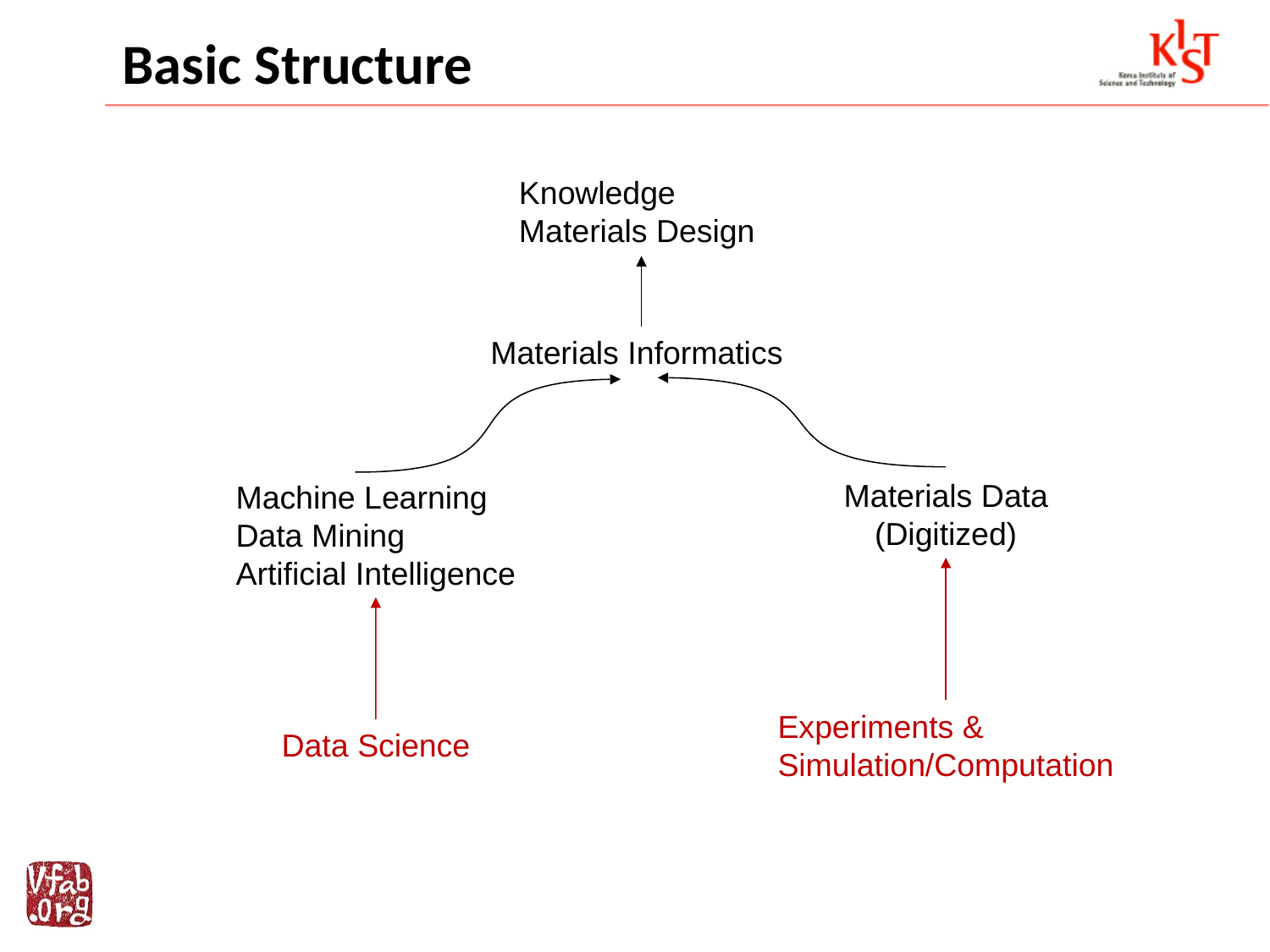

# Basic Structure
Knowledge
Materials Design
Materials Informatics
Materials Data
(Digitized)
Machine Learning
Data Mining
Artificial Intelligence
Experiments &
Simulation/Computation
Data Science